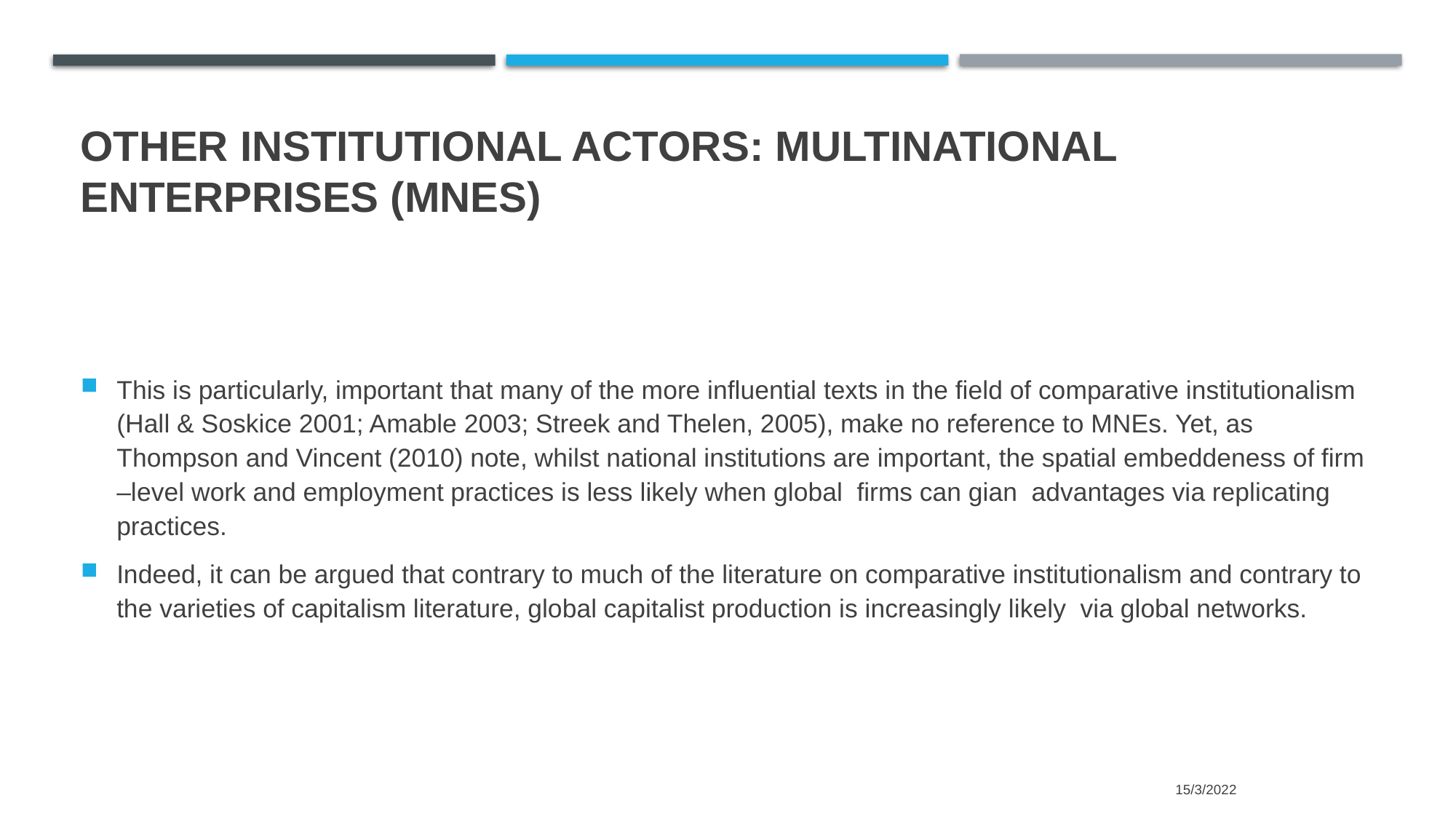

# Other Institutional actors: multinational Enterprises (MNEs)
This is particularly, important that many of the more influential texts in the field of comparative institutionalism (Hall & Soskice 2001; Amable 2003; Streek and Thelen, 2005), make no reference to MNEs. Yet, as Thompson and Vincent (2010) note, whilst national institutions are important, the spatial embeddeness of firm –level work and employment practices is less likely when global  firms can gian  advantages via replicating practices.
Indeed, it can be argued that contrary to much of the literature on comparative institutionalism and contrary to the varieties of capitalism literature, global capitalist production is increasingly likely  via global networks.
15/3/2022